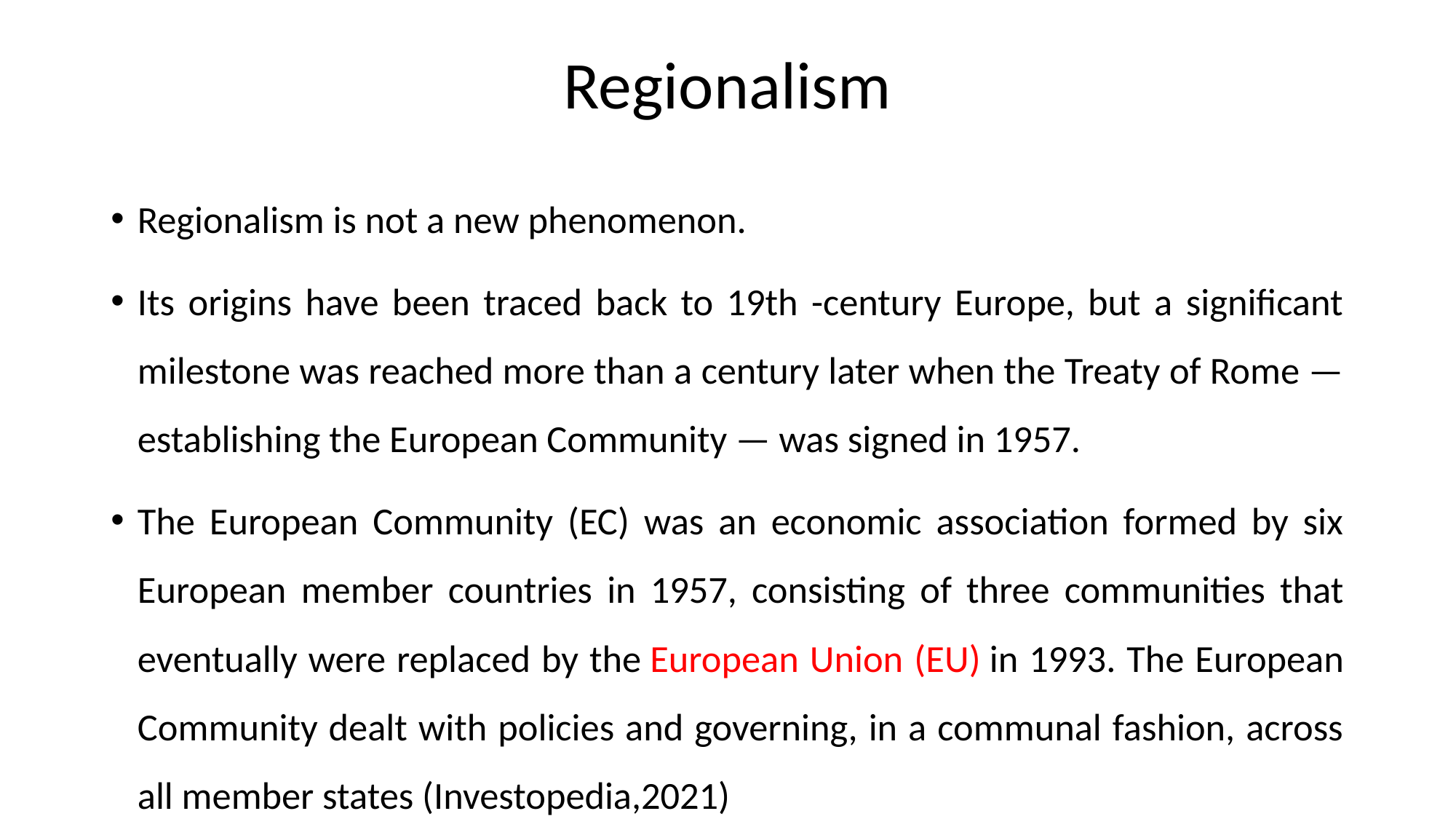

# Regionalism
Regionalism is not a new phenomenon.
Its origins have been traced back to 19th -century Europe, but a significant milestone was reached more than a century later when the Treaty of Rome — establishing the European Community — was signed in 1957.
The European Community (EC) was an economic association formed by six European member countries in 1957, consisting of three communities that eventually were replaced by the European Union (EU) in 1993. The European Community dealt with policies and governing, in a communal fashion, across all member states (Investopedia,2021)